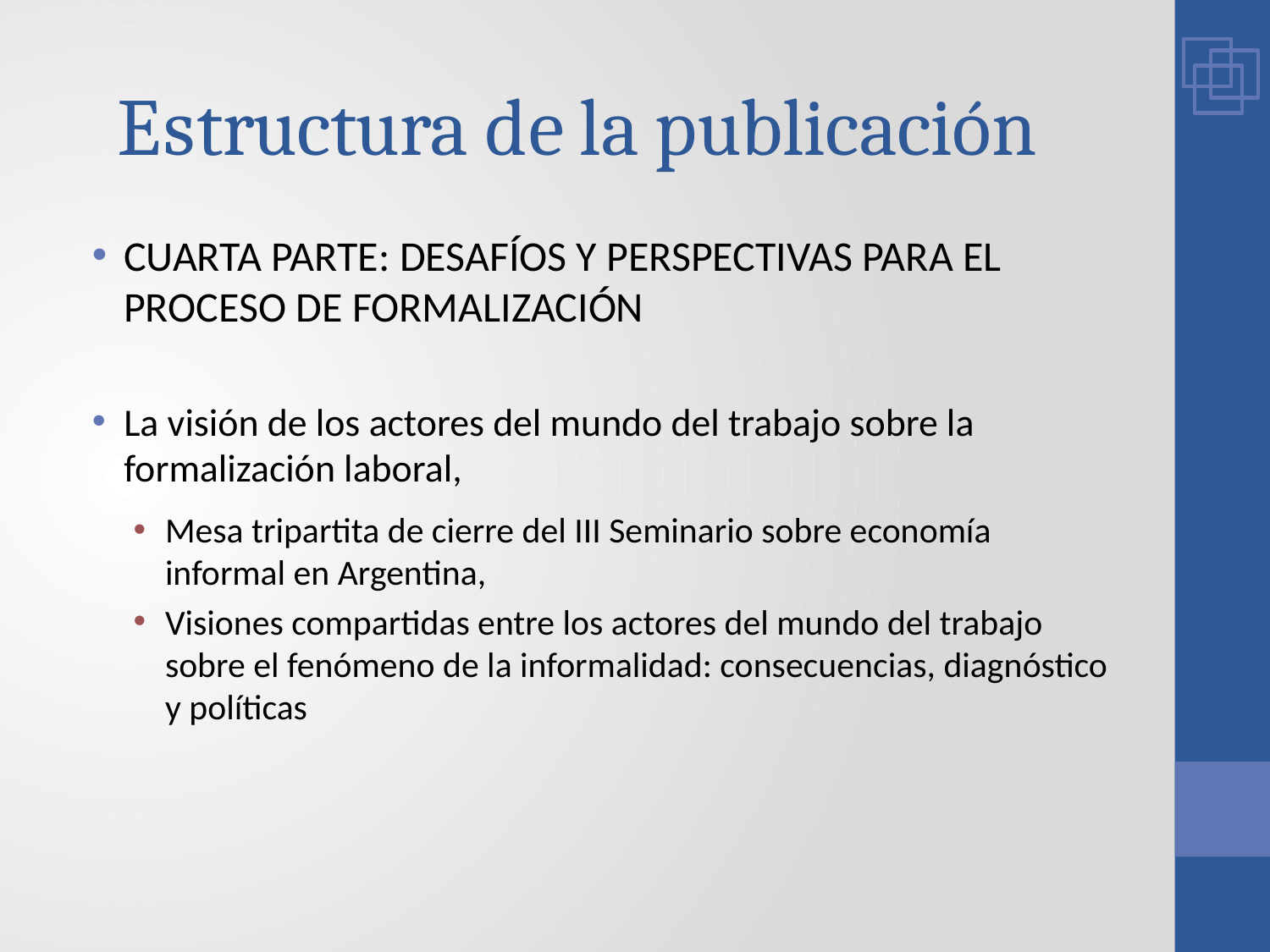

# Estructura de la publicación
CUARTA PARTE: DESAFÍOS Y PERSPECTIVAS PARA EL PROCESO DE FORMALIZACIÓN

La visión de los actores del mundo del trabajo sobre la formalización laboral,
Mesa tripartita de cierre del III Seminario sobre economía informal en Argentina,
Visiones compartidas entre los actores del mundo del trabajo sobre el fenómeno de la informalidad: consecuencias, diagnóstico y políticas